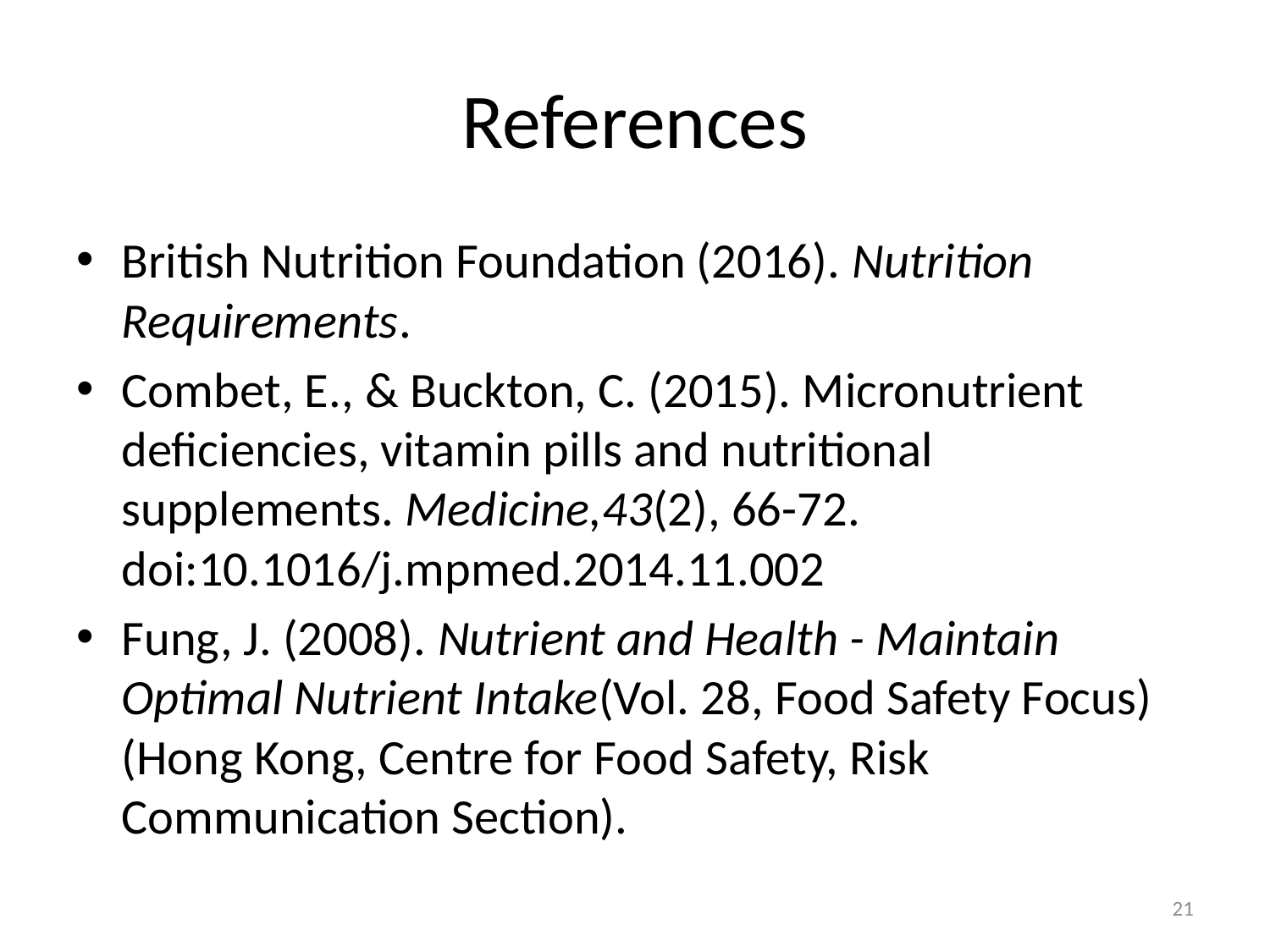

# References
British Nutrition Foundation (2016). Nutrition Requirements.
Combet, E., & Buckton, C. (2015). Micronutrient deficiencies, vitamin pills and nutritional supplements. Medicine,43(2), 66-72. doi:10.1016/j.mpmed.2014.11.002
Fung, J. (2008). Nutrient and Health - Maintain Optimal Nutrient Intake(Vol. 28, Food Safety Focus) (Hong Kong, Centre for Food Safety, Risk Communication Section).
21